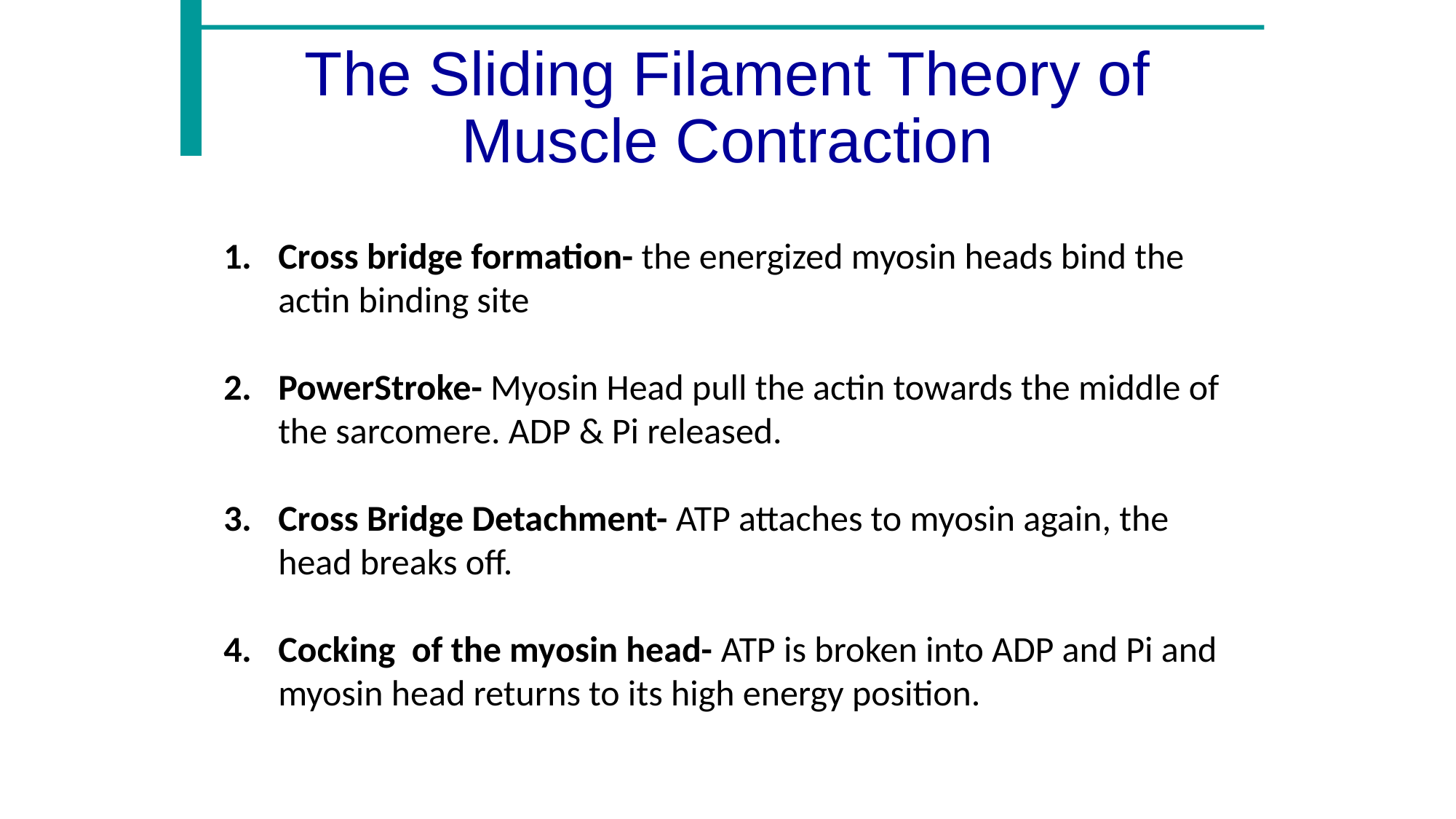

The Sliding Filament Theory of Muscle Contraction
Cross bridge formation- the energized myosin heads bind the actin binding site

PowerStroke- Myosin Head pull the actin towards the middle of the sarcomere. ADP & Pi released.

Cross Bridge Detachment- ATP attaches to myosin again, the head breaks off.

Cocking  of the myosin head- ATP is broken into ADP and Pi and myosin head returns to its high energy position.